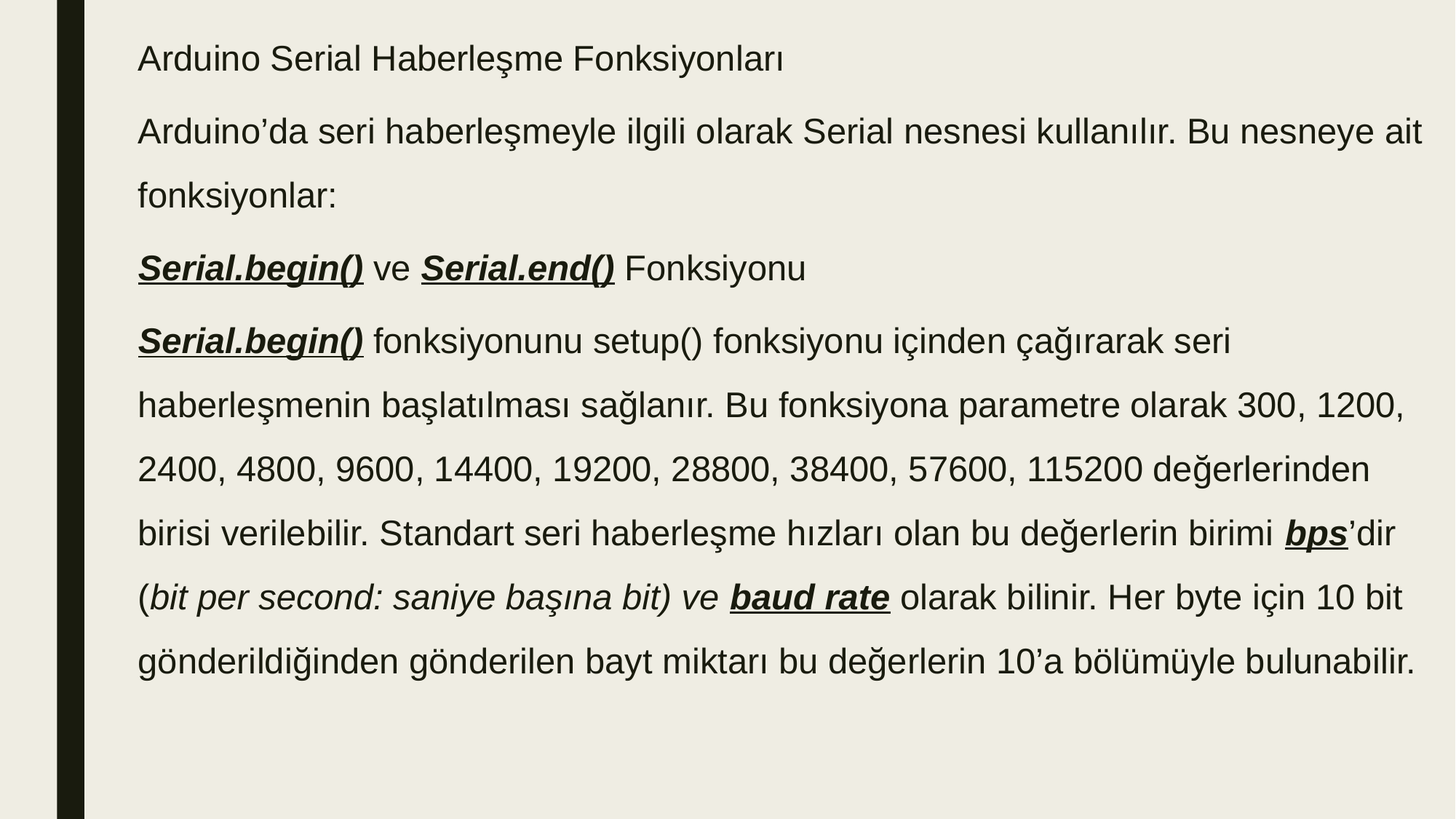

Arduino Serial Haberleşme Fonksiyonları
	Arduino’da seri haberleşmeyle ilgili olarak Serial nesnesi kullanılır. Bu nesneye ait fonksiyonlar:
Serial.begin() ve Serial.end() Fonksiyonu
	Serial.begin() fonksiyonunu setup() fonksiyonu içinden çağırarak seri haberleşmenin başlatılması sağlanır. Bu fonksiyona parametre olarak 300, 1200, 2400, 4800, 9600, 14400, 19200, 28800, 38400, 57600, 115200 değerlerinden birisi verilebilir. Standart seri haberleşme hızları olan bu değerlerin birimi bps’dir (bit per second: saniye başına bit) ve baud rate olarak bilinir. Her byte için 10 bit gönderildiğinden gönderilen bayt miktarı bu değerlerin 10’a bölümüyle bulunabilir.